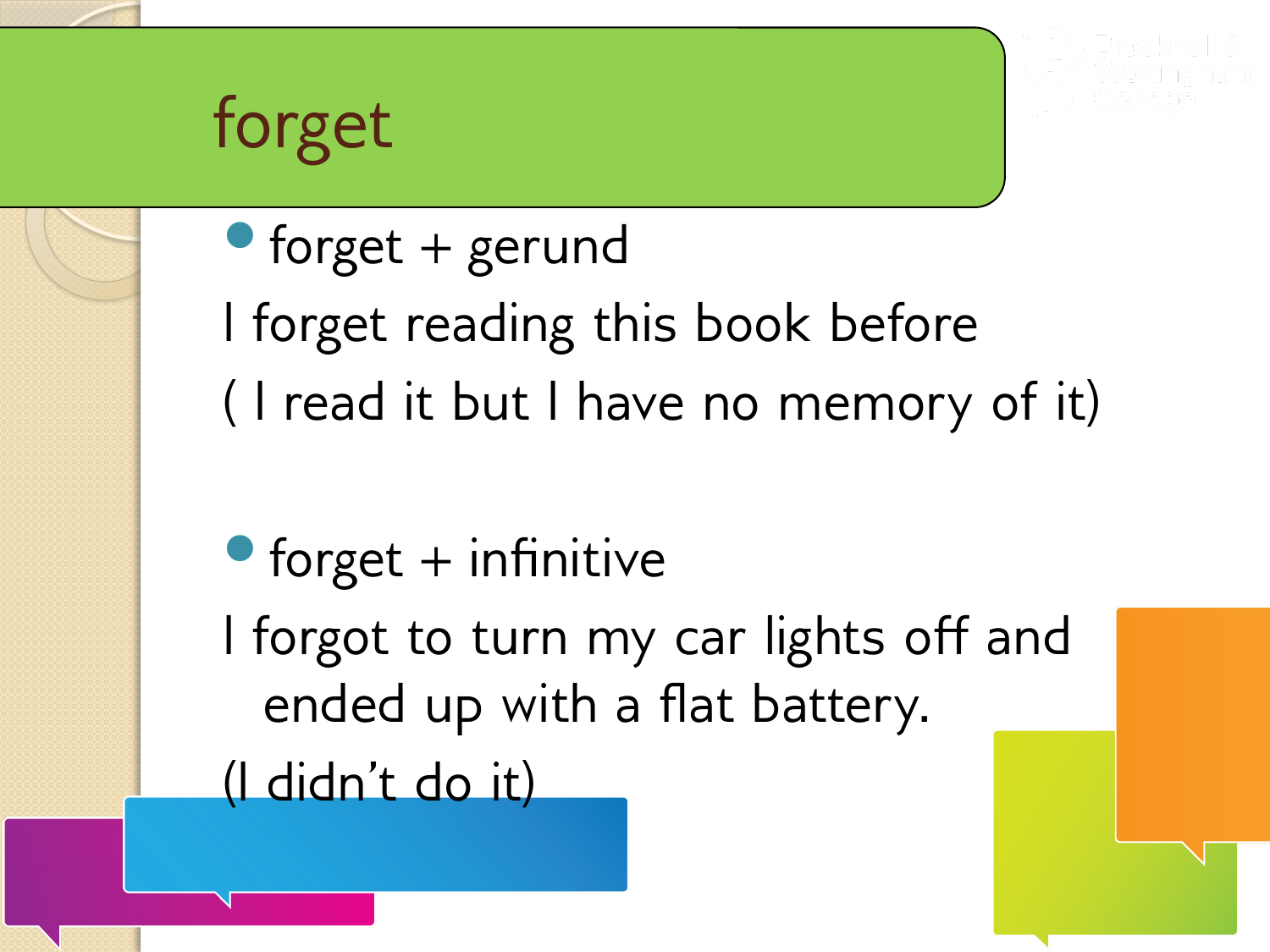

# forget
forget + gerund
I forget reading this book before
( I read it but I have no memory of it)

forget + infinitive
I forgot to turn my car lights off and ended up with a flat battery.
(I didn’t do it)